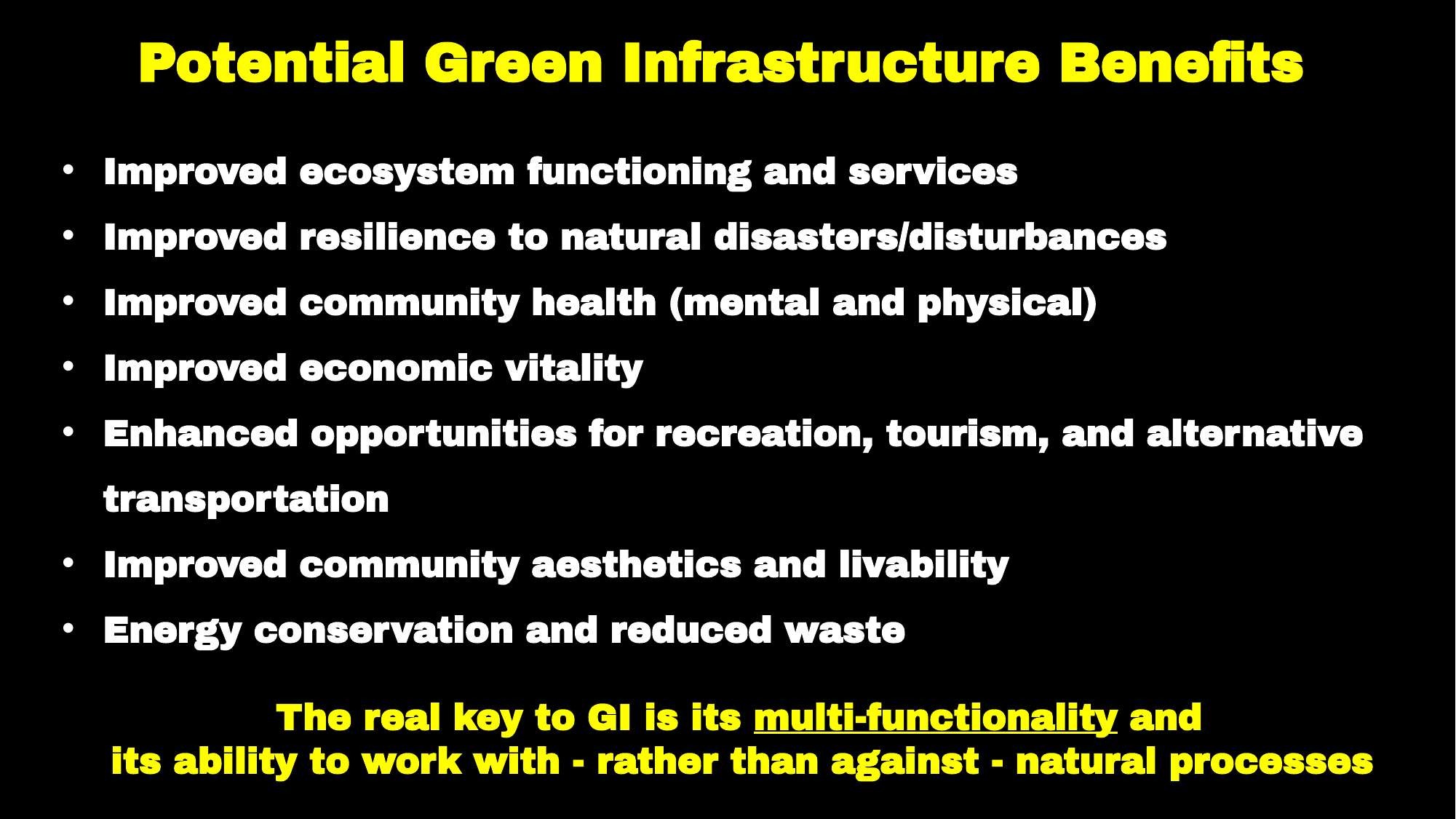

Potential Green Infrastructure Benefits
Improved ecosystem functioning and services
Improved resilience to natural disasters/disturbances
Improved community health (mental and physical)
Improved economic vitality
Enhanced opportunities for recreation, tourism, and alternative transportation
Improved community aesthetics and livability
Energy conservation and reduced waste

                     The real key to GI is its multi-functionality and
    its ability to work with - rather than against - natural processes